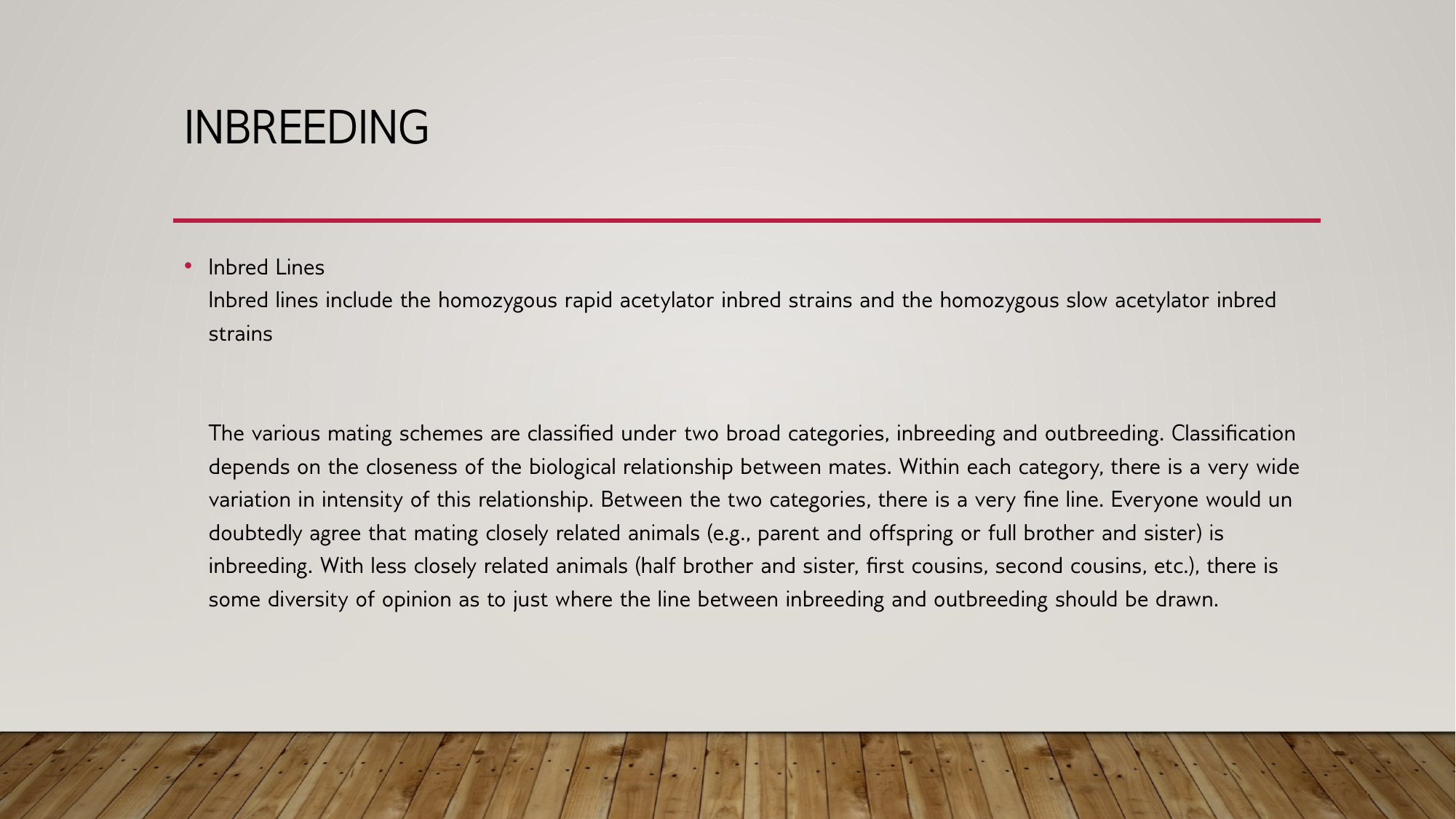

# INBREEDING
Inbred Lines
Inbred lines include the homozygous rapid acetylator inbred strains and the homozygous slow acetylator inbred strains
The various mating schemes are classified under two broad categories, inbreeding and outbreeding. Classification depends on the closeness of the biological relationship between mates. Within each category, there is a very wide variation in intensity of this relationship. Between the two categories, there is a very fine line. Everyone would un doubtedly agree that mating closely related animals (e.g., parent and offspring or full brother and sister) is inbreeding. With less closely related animals (half brother and sister, first cousins, second cousins, etc.), there is some diversity of opinion as to just where the line between inbreeding and outbreeding should be drawn.